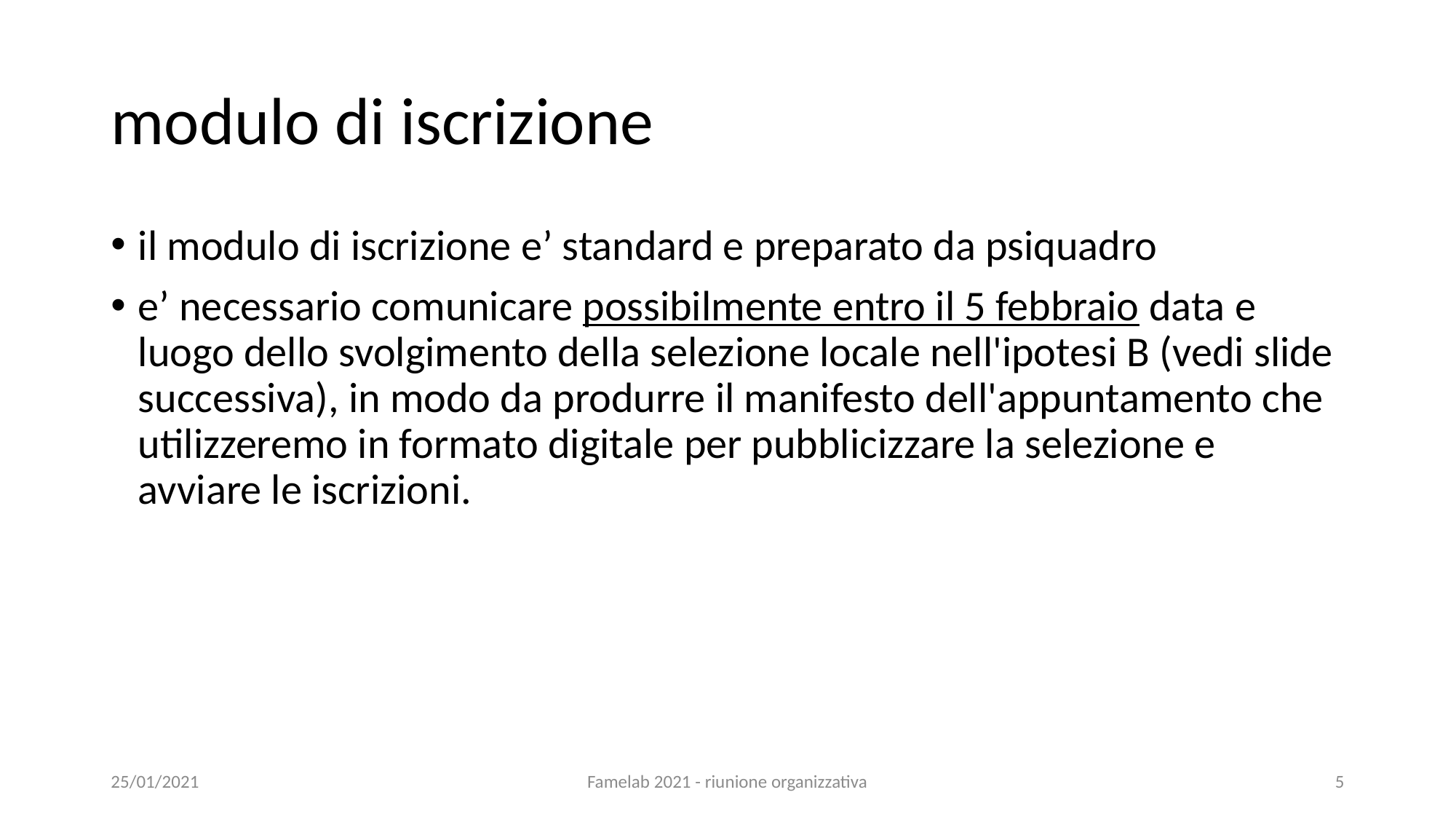

# modulo di iscrizione
il modulo di iscrizione e’ standard e preparato da psiquadro
e’ necessario comunicare possibilmente entro il 5 febbraio data e luogo dello svolgimento della selezione locale nell'ipotesi B (vedi slide successiva), in modo da produrre il manifesto dell'appuntamento che utilizzeremo in formato digitale per pubblicizzare la selezione e avviare le iscrizioni.

25/01/2021
Famelab 2021 - riunione organizzativa
5